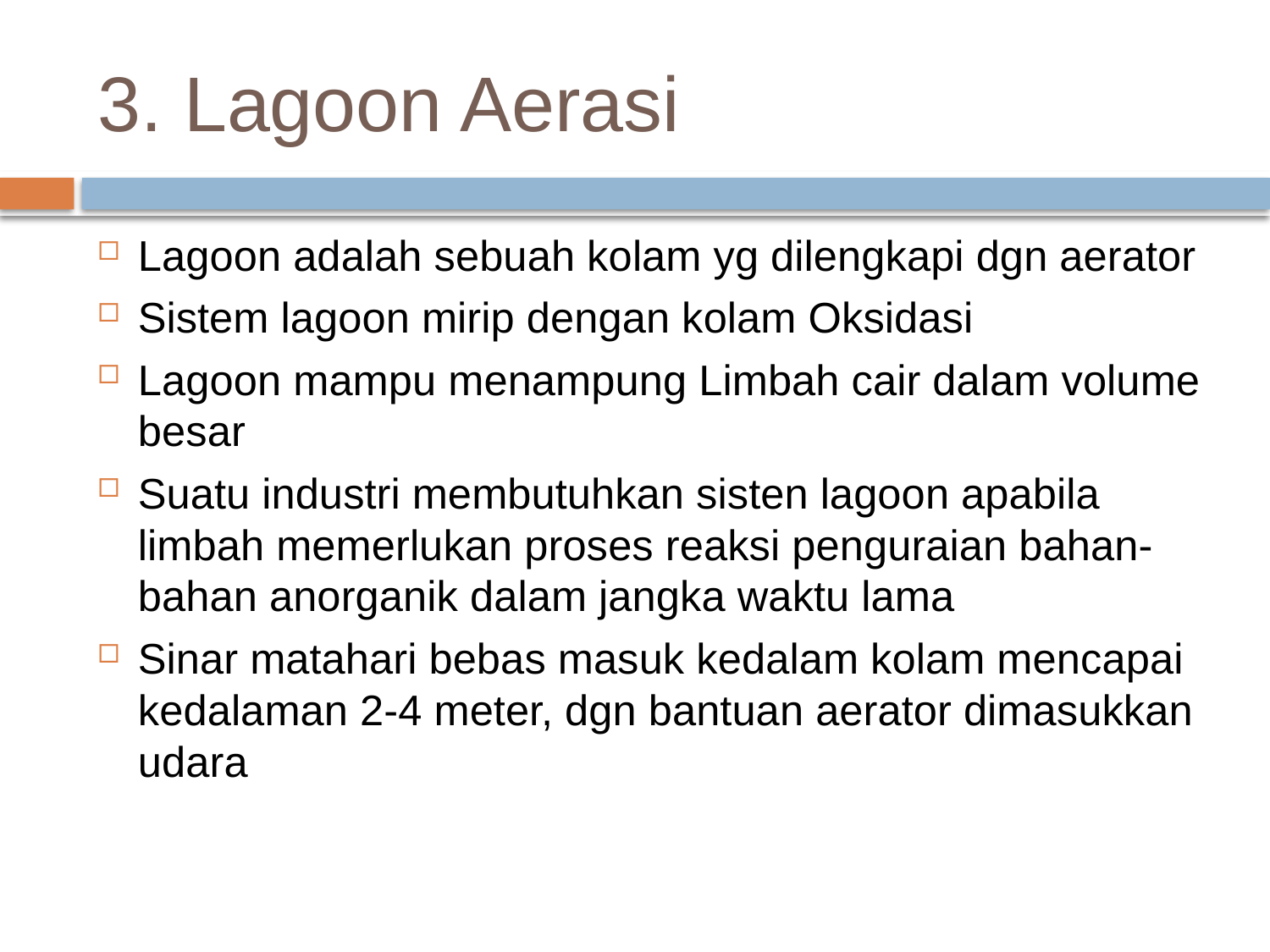

# 3. Lagoon Aerasi
Lagoon adalah sebuah kolam yg dilengkapi dgn aerator
Sistem lagoon mirip dengan kolam Oksidasi
Lagoon mampu menampung Limbah cair dalam volume besar
Suatu industri membutuhkan sisten lagoon apabila limbah memerlukan proses reaksi penguraian bahan-bahan anorganik dalam jangka waktu lama
Sinar matahari bebas masuk kedalam kolam mencapai kedalaman 2-4 meter, dgn bantuan aerator dimasukkan udara